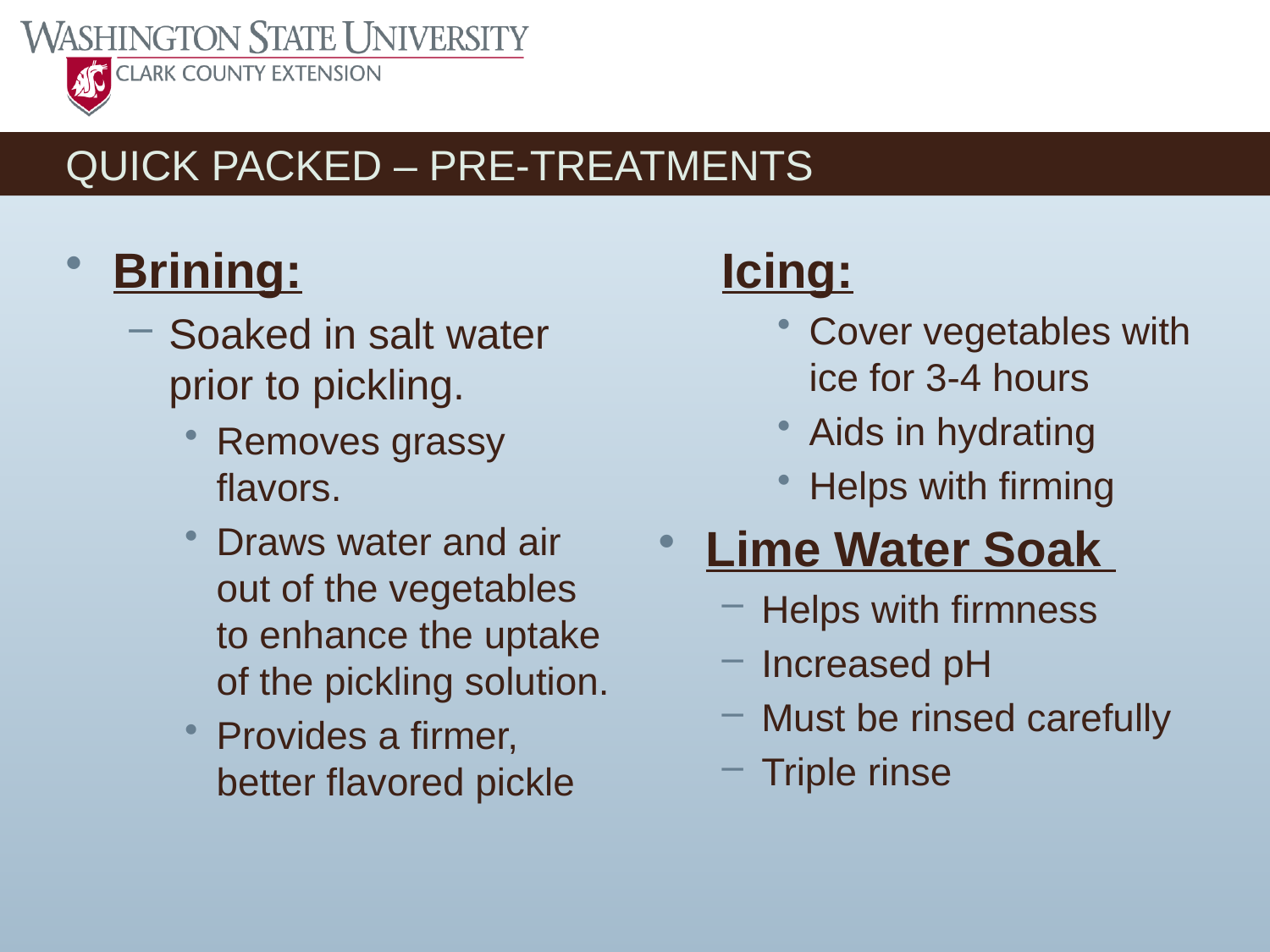

# QUICK PACKED – PRE-TREATMENTS
Brining:
Soaked in salt water prior to pickling.
Removes grassy flavors.
Draws water and air out of the vegetables to enhance the uptake of the pickling solution.
Provides a firmer, better flavored pickle

Icing:
Cover vegetables with ice for 3-4 hours
Aids in hydrating
Helps with firming
Lime Water Soak
Helps with firmness
Increased pH
Must be rinsed carefully
Triple rinse